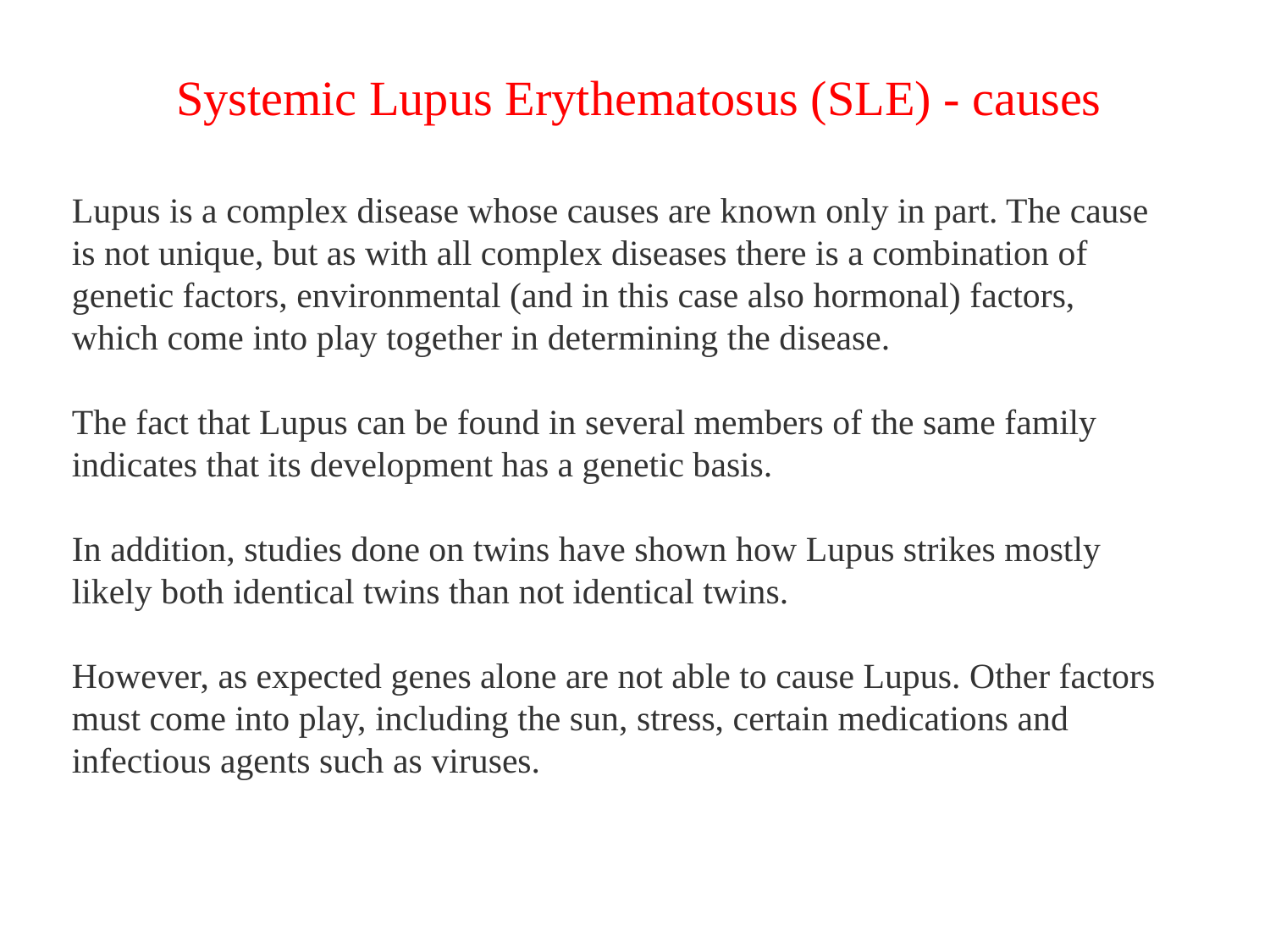

Systemic Lupus Erythematosus (SLE) - causes
Lupus is a complex disease whose causes are known only in part. The cause is not unique, but as with all complex diseases there is a combination of genetic factors, environmental (and in this case also hormonal) factors, which come into play together in determining the disease.

The fact that Lupus can be found in several members of the same family indicates that its development has a genetic basis.

In addition, studies done on twins have shown how Lupus strikes mostly likely both identical twins than not identical twins.

However, as expected genes alone are not able to cause Lupus. Other factors must come into play, including the sun, stress, certain medications and infectious agents such as viruses.